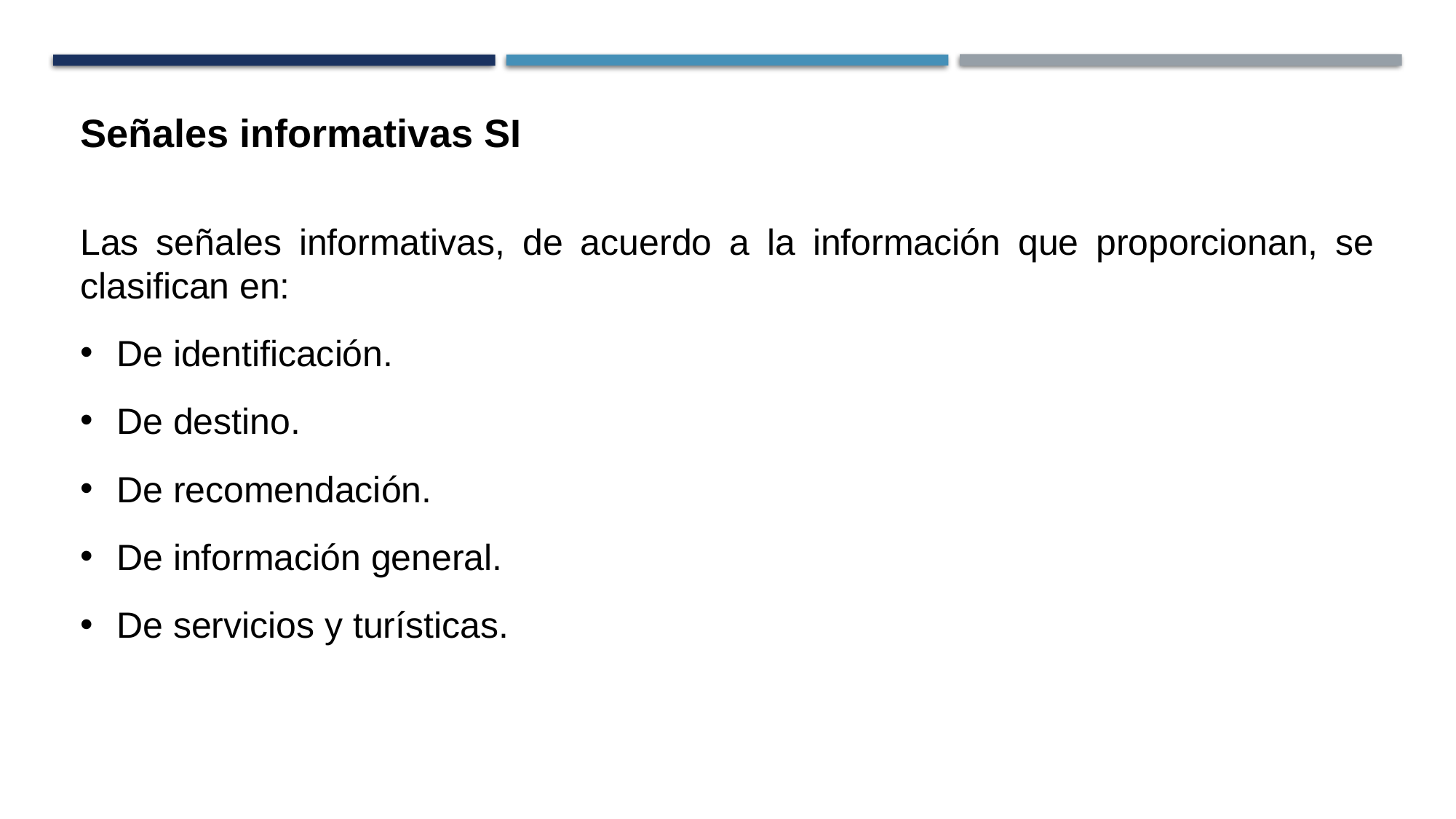

Señales informativas SI
Las señales informativas, de acuerdo a la información que proporcionan, se clasifican en:
De identificación.
De destino.
De recomendación.
De información general.
De servicios y turísticas.